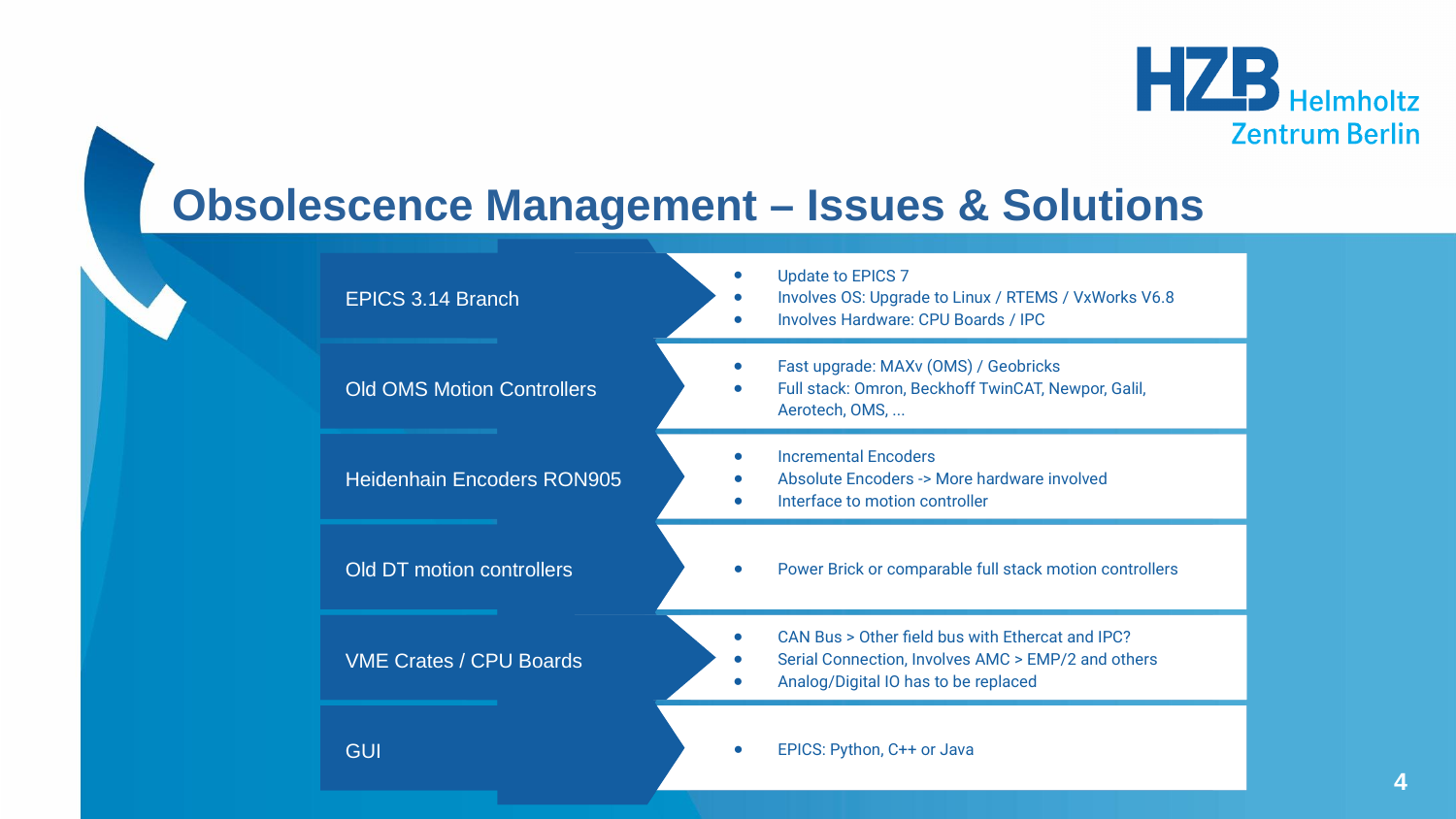

# Obsolescence Management – Issues & Solutions

Donec risus dolor porta venenatis
Pharetra luctus felis
Proin in tellus felis volutpat
Lorem ipsum dolor sit amet at nec at adipiscing

Update to EPICS 7
Involves OS: Upgrade to Linux / RTEMS / VxWorks V6.8
Involves Hardware: CPU Boards / IPC
EPICS 3.14 Branch

Donec risus dolor porta venenatis
Pharetra luctus felis
Proin in tellus felis volutpat
Lorem ipsum dolor sit amet at nec at adipiscing

Fast upgrade: MAXv (OMS) / Geobricks
Full stack: Omron, Beckhoff TwinCAT, Newpor, Galil, Aerotech, OMS, ...
Old OMS Motion Controllers

Donec risus dolor porta venenatis
Pharetra luctus felis
Proin in tellus felis volutpat
Lorem ipsum dolor sit amet at nec at adipiscing

Incremental Encoders
Absolute Encoders -> More hardware involved
Interface to motion controller
Heidenhain Encoders RON905

Donec risus dolor porta venenatis
Pharetra luctus felis
Proin in tellus felis volutpat
Lorem ipsum dolor sit amet at nec at adipiscing

Power Brick or comparable full stack motion controllers
Old DT motion controllers

Donec risus dolor porta venenatis
Pharetra luctus felis
Proin in tellus felis volutpat
Lorem ipsum dolor sit amet at nec at adipiscing

CAN Bus > Other field bus with Ethercat and IPC?
Serial Connection, Involves AMC > EMP/2 and others
Analog/Digital IO has to be replaced
VME Crates / CPU Boards

Donec risus dolor porta venenatis
Pharetra luctus felis
Proin in tellus felis volutpat
Lorem ipsum dolor sit amet at nec at adipiscing

EPICS: Python, C++ or Java
GUI
4